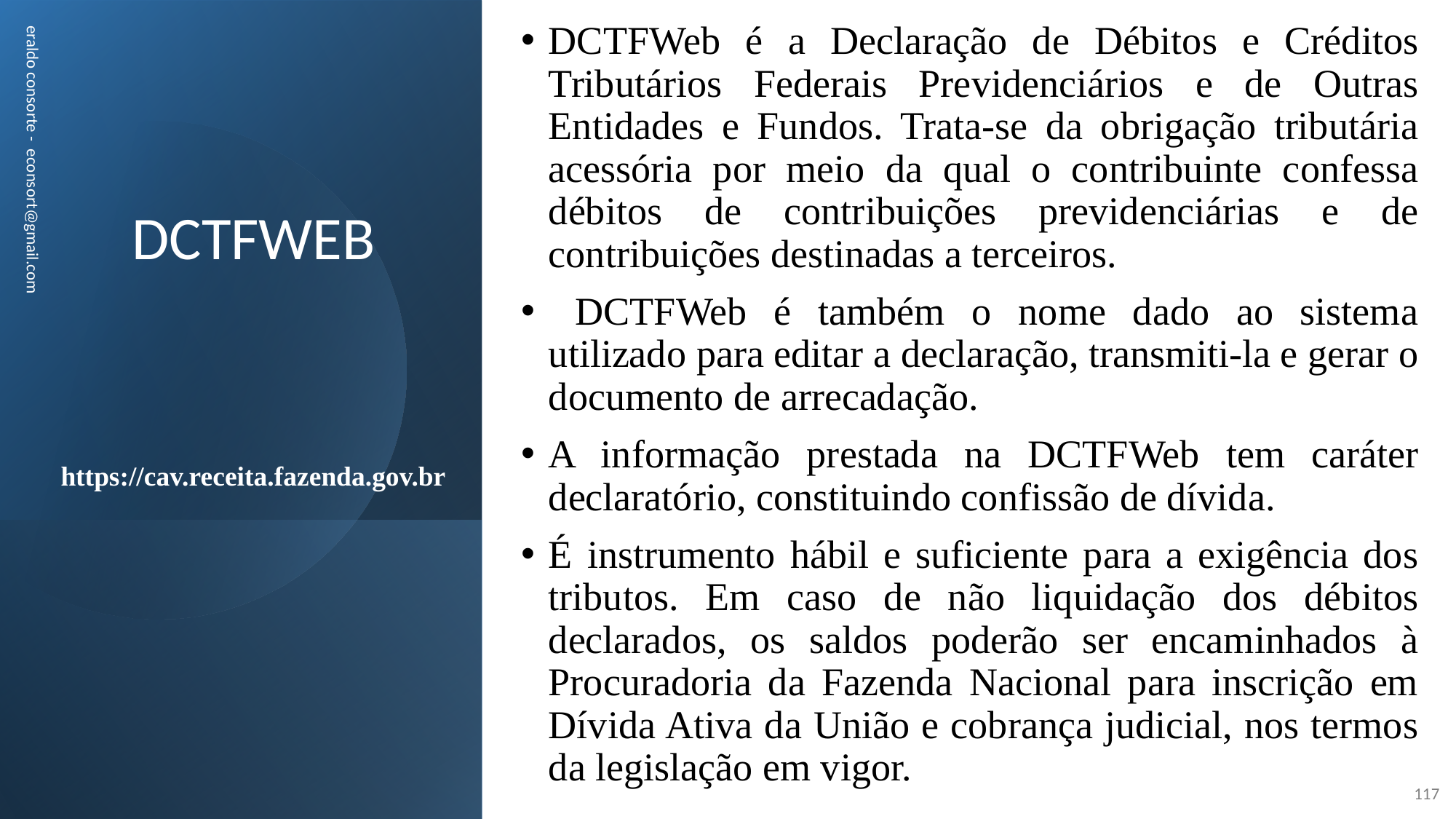

DCTFWeb é a Declaração de Débitos e Créditos Tributários Federais Previdenciários e de Outras Entidades e Fundos. Trata-se da obrigação tributária acessória por meio da qual o contribuinte confessa débitos de contribuições previdenciárias e de contribuições destinadas a terceiros.
 DCTFWeb é também o nome dado ao sistema utilizado para editar a declaração, transmiti-la e gerar o documento de arrecadação.
A informação prestada na DCTFWeb tem caráter declaratório, constituindo confissão de dívida.
É instrumento hábil e suficiente para a exigência dos tributos. Em caso de não liquidação dos débitos declarados, os saldos poderão ser encaminhados à Procuradoria da Fazenda Nacional para inscrição em Dívida Ativa da União e cobrança judicial, nos termos da legislação em vigor.
# DCTFWEB https://cav.receita.fazenda.gov.br

eraldo consorte -  econsort@gmail.com

117